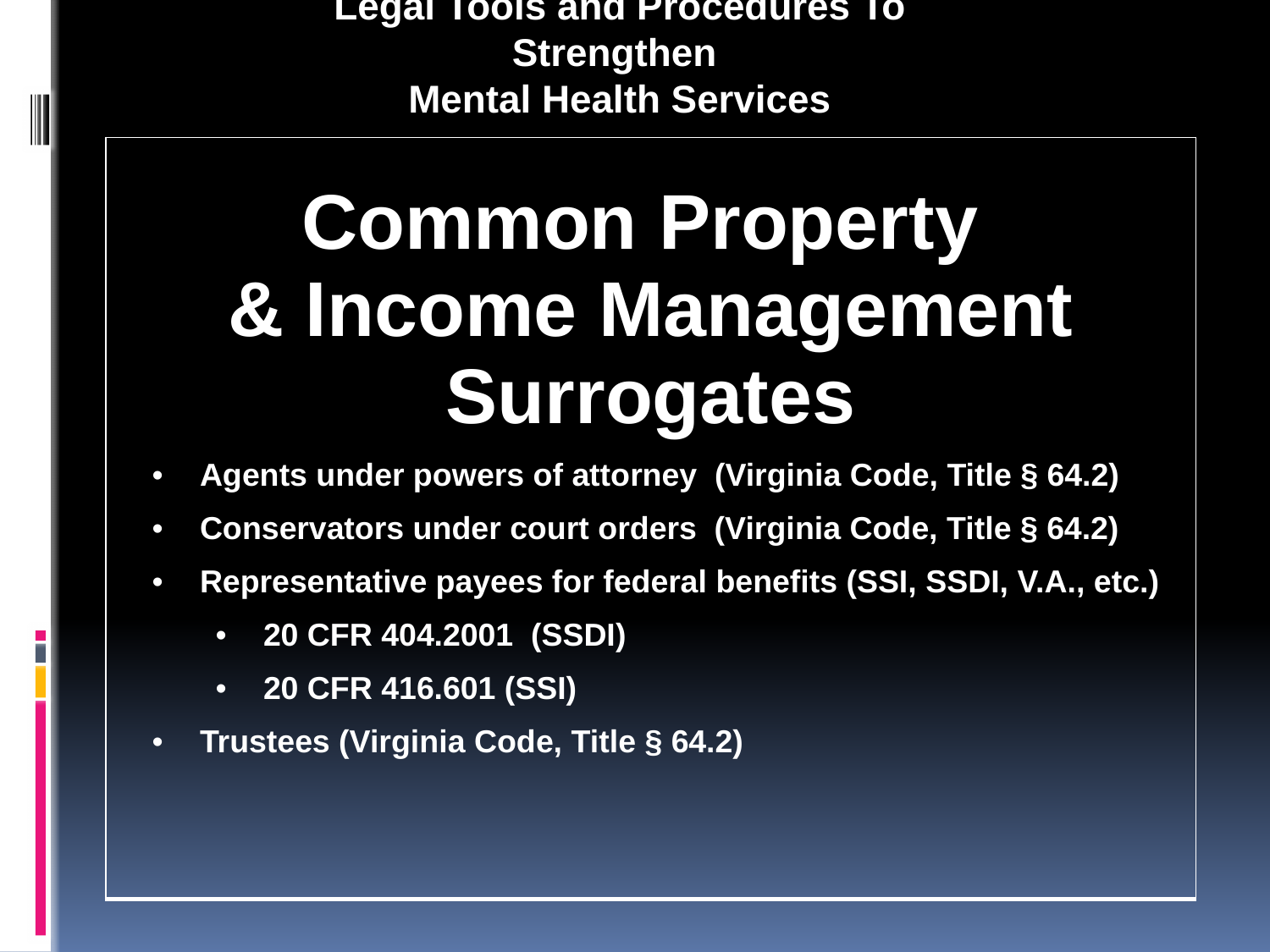

Legal Tools and Procedures To Strengthen
Mental Health Services

| Common Property & Income Management Surrogates Agents under powers of attorney (Virginia Code, Title § 64.2) Conservators under court orders (Virginia Code, Title § 64.2) Representative payees for federal benefits (SSI, SSDI, V.A., etc.) 20 CFR 404.2001 (SSDI) 20 CFR 416.601 (SSI) Trustees (Virginia Code, Title § 64.2) |
| --- |